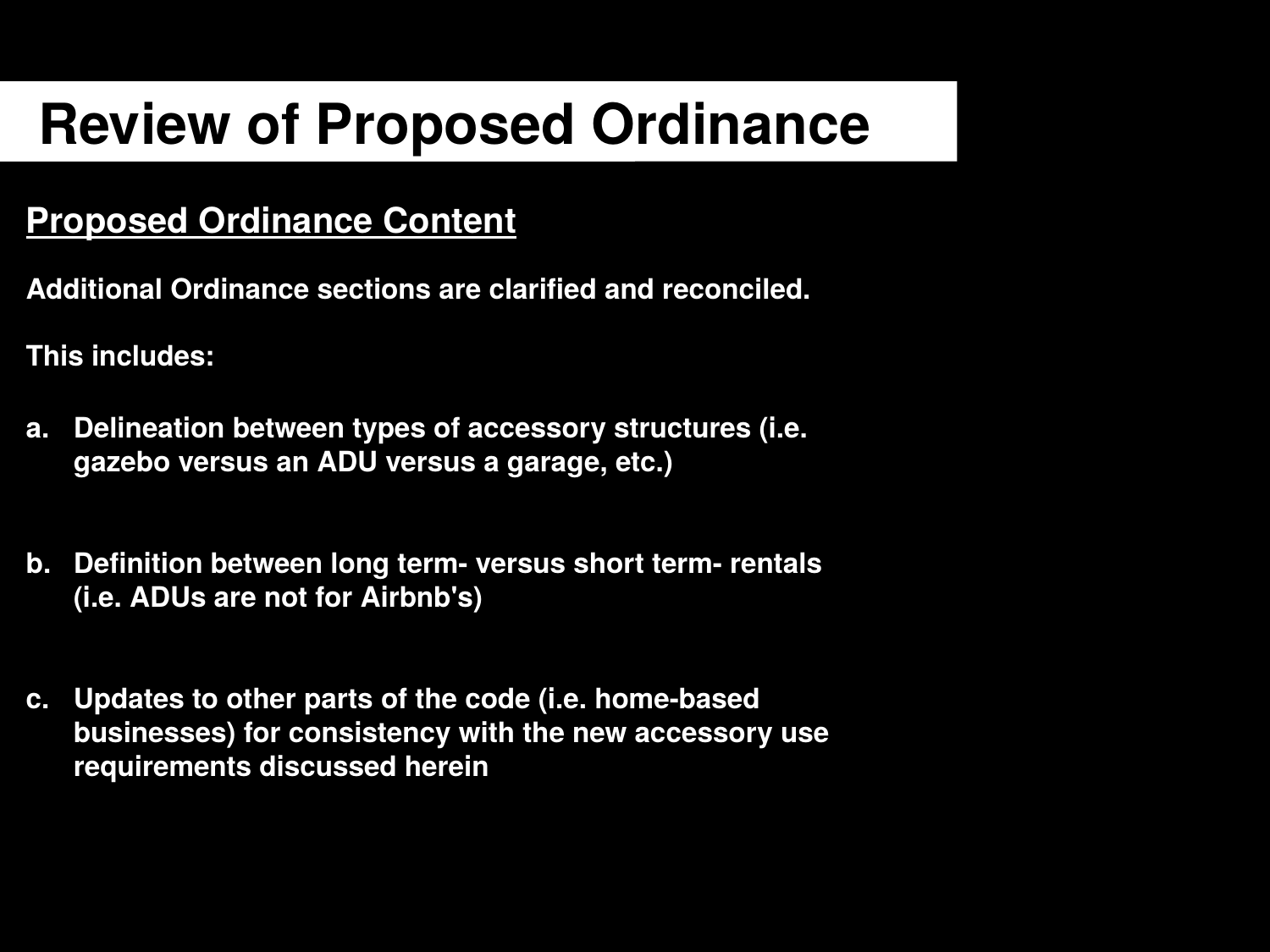

Review of Proposed Ordinance
Review of Ordinance
Proposed Ordinance Content
Additional Ordinance sections are clarified and reconciled.

This includes:

Delineation between types of accessory structures (i.e. gazebo versus an ADU versus a garage, etc.)

Definition between long term- versus short term- rentals (i.e. ADUs are not for Airbnb's)

Updates to other parts of the code (i.e. home-based businesses) for consistency with the new accessory use requirements discussed herein